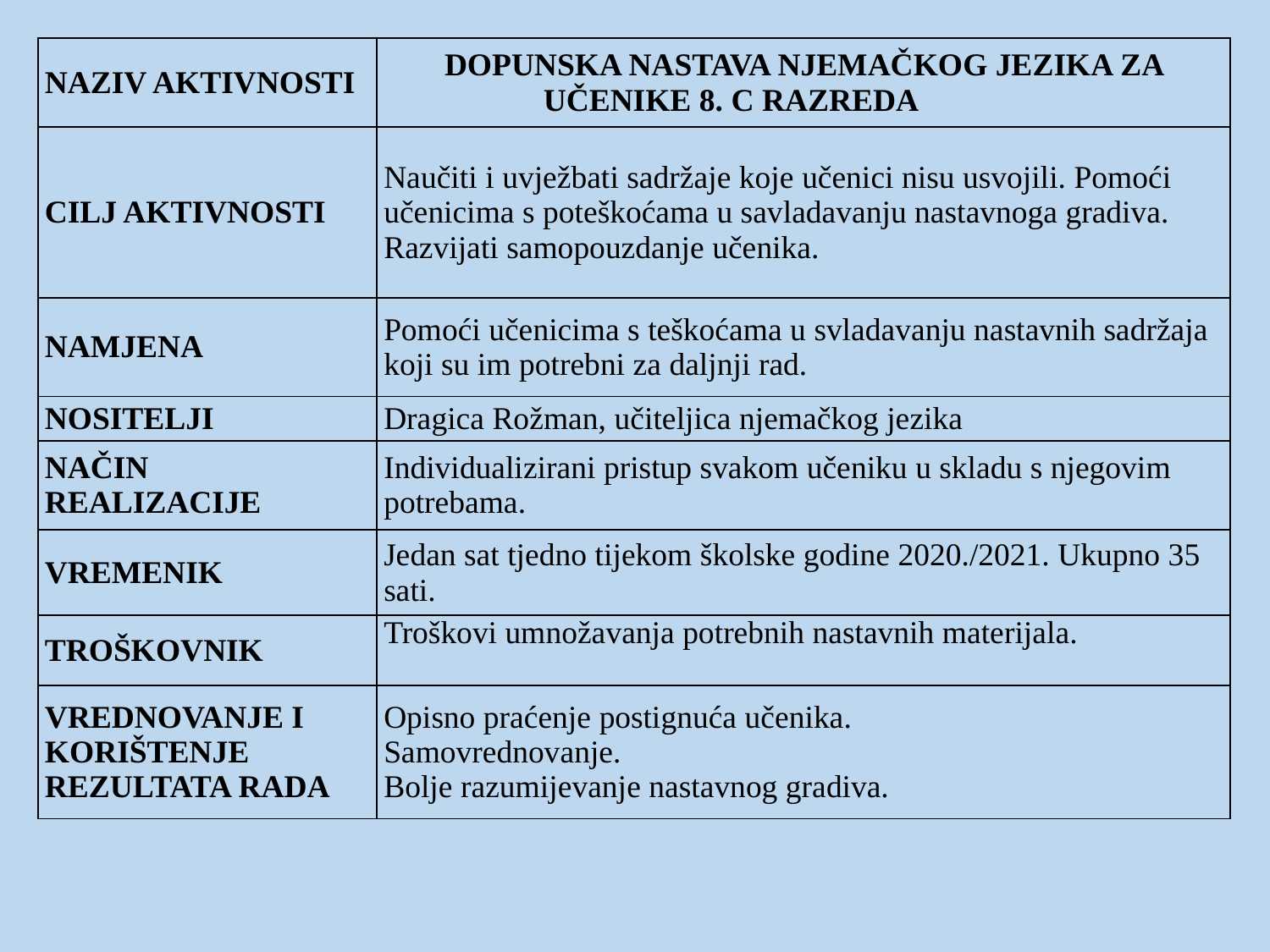

| NAZIV AKTIVNOSTI | DOPUNSKA NASTAVA NJEMAČKOG JEZIKA ZA UČENIKE 8. C RAZREDA |
| --- | --- |
| CILJ AKTIVNOSTI | Naučiti i uvježbati sadržaje koje učenici nisu usvojili. Pomoći učenicima s poteškoćama u savladavanju nastavnoga gradiva. Razvijati samopouzdanje učenika. |
| NAMJENA | Pomoći učenicima s teškoćama u svladavanju nastavnih sadržaja koji su im potrebni za daljnji rad. |
| NOSITELJI | Dragica Rožman, učiteljica njemačkog jezika |
| NAČIN REALIZACIJE | Individualizirani pristup svakom učeniku u skladu s njegovim potrebama. |
| VREMENIK | Jedan sat tjedno tijekom školske godine 2020./2021. Ukupno 35 sati. |
| TROŠKOVNIK | Troškovi umnožavanja potrebnih nastavnih materijala. |
| VREDNOVANJE I KORIŠTENJE REZULTATA RADA | Opisno praćenje postignuća učenika. Samovrednovanje. Bolje razumijevanje nastavnog gradiva. |